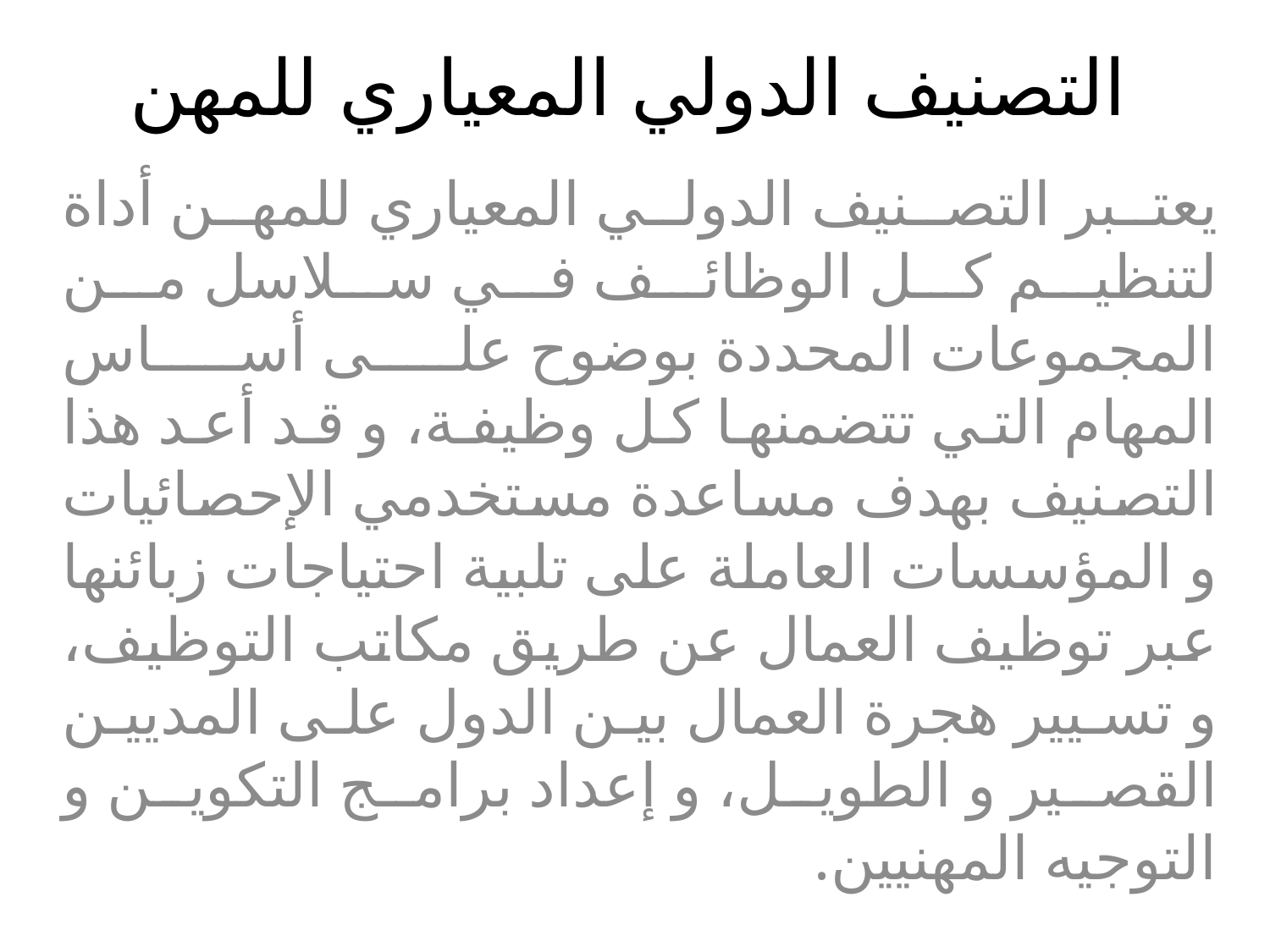

# التصنيف الدولي المعياري للمهن
يعتبر التصنيف الدولي المعياري للمهن أداة لتنظيم كل الوظائف في سلاسل من المجموعات المحددة بوضوح على أساس المهام التي تتضمنها كل وظيفة، و قد أعد هذا التصنيف بهدف مساعدة مستخدمي الإحصائيات و المؤسسات العاملة على تلبية احتياجات زبائنها عبر توظيف العمال عن طريق مكاتب التوظيف، و تسيير هجرة العمال بين الدول على المديين القصير و الطويل، و إعداد برامج التكوين و التوجيه المهنيين.